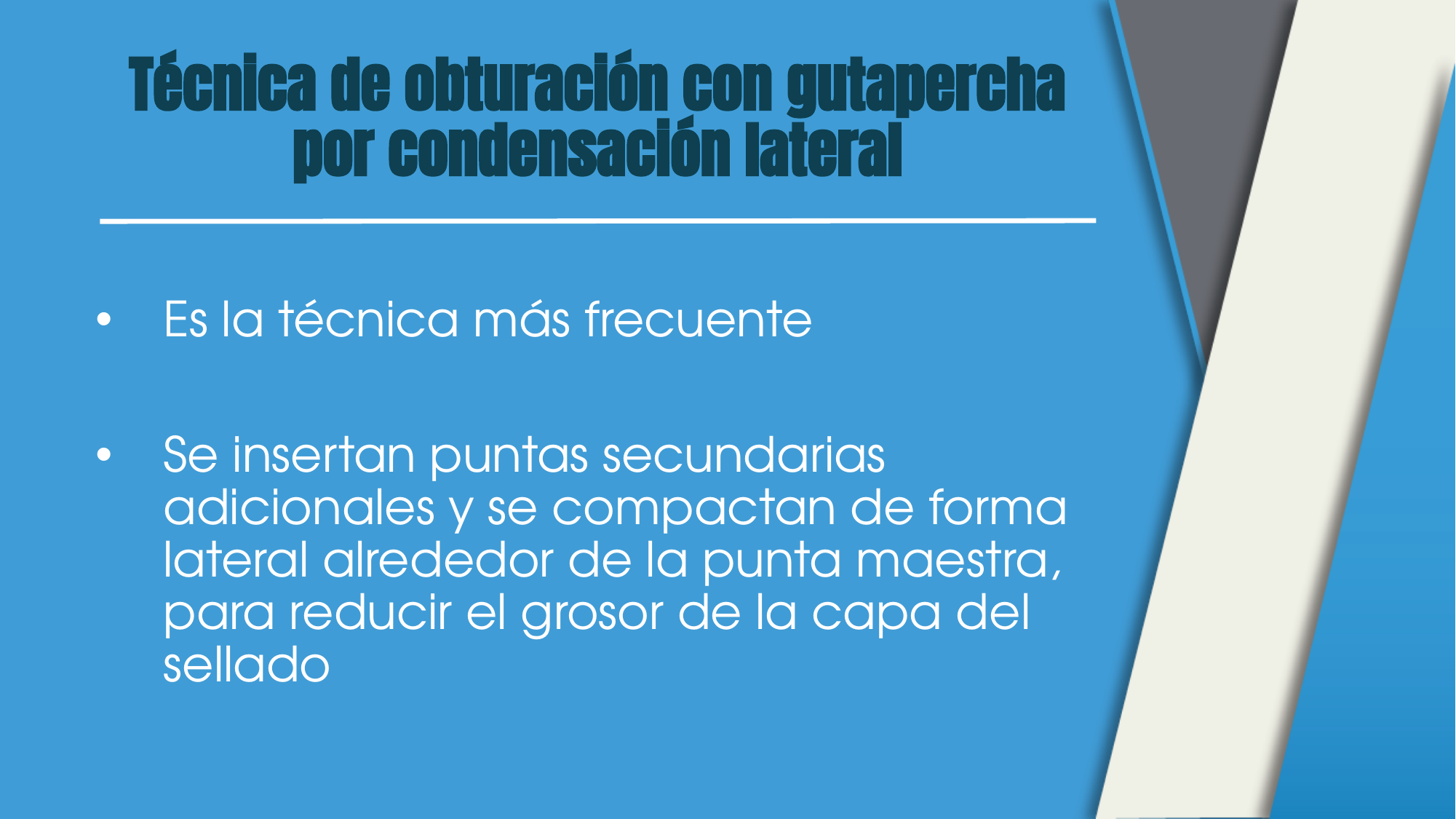

# Técnica de obturación con gutapercha por condensación lateral
Es la técnica más frecuente

Se insertan puntas secundarias adicionales y se compactan de forma lateral alrededor de la punta maestra, para reducir el grosor de la capa del sellado